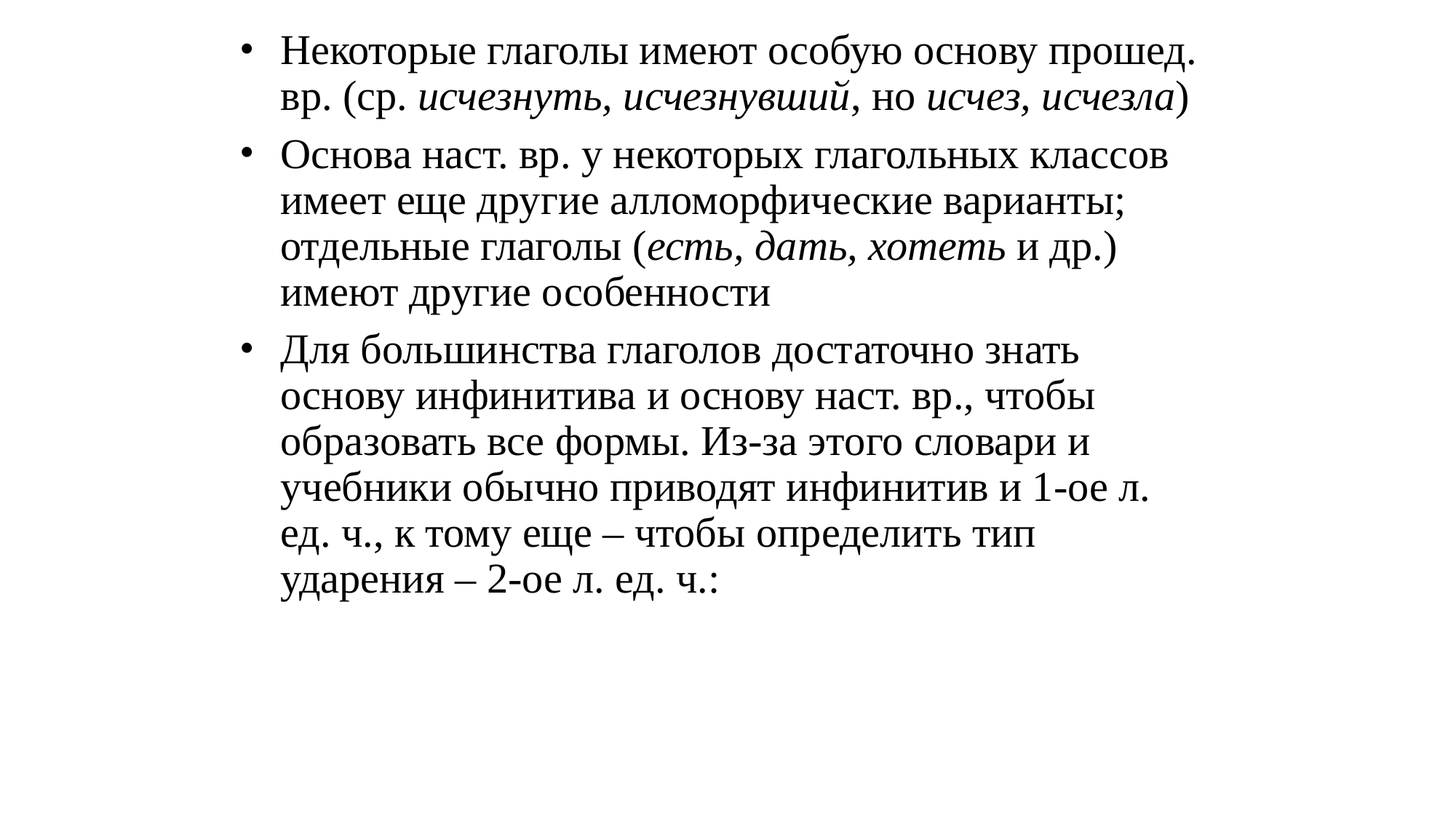

# Некоторые глаголы имеют особую основу прошед. вр. (ср. исчезнуть, исчезнувший, но исчез, исчезла)
Основа наст. вр. у некоторых глагольных классов имеет еще другие алломорфические варианты;  отдельные глаголы (есть, дать, хотеть и др.) имеют другие особенности
Для большинства глаголов достаточно знать основу инфинитива и основу наст. вр., чтобы образовать все формы. Из-за этого словари и учебники обычно приводят инфинитив и 1-ое л. ед. ч., к тому еще – чтобы определить тип ударения – 2-ое л. ед. ч.: